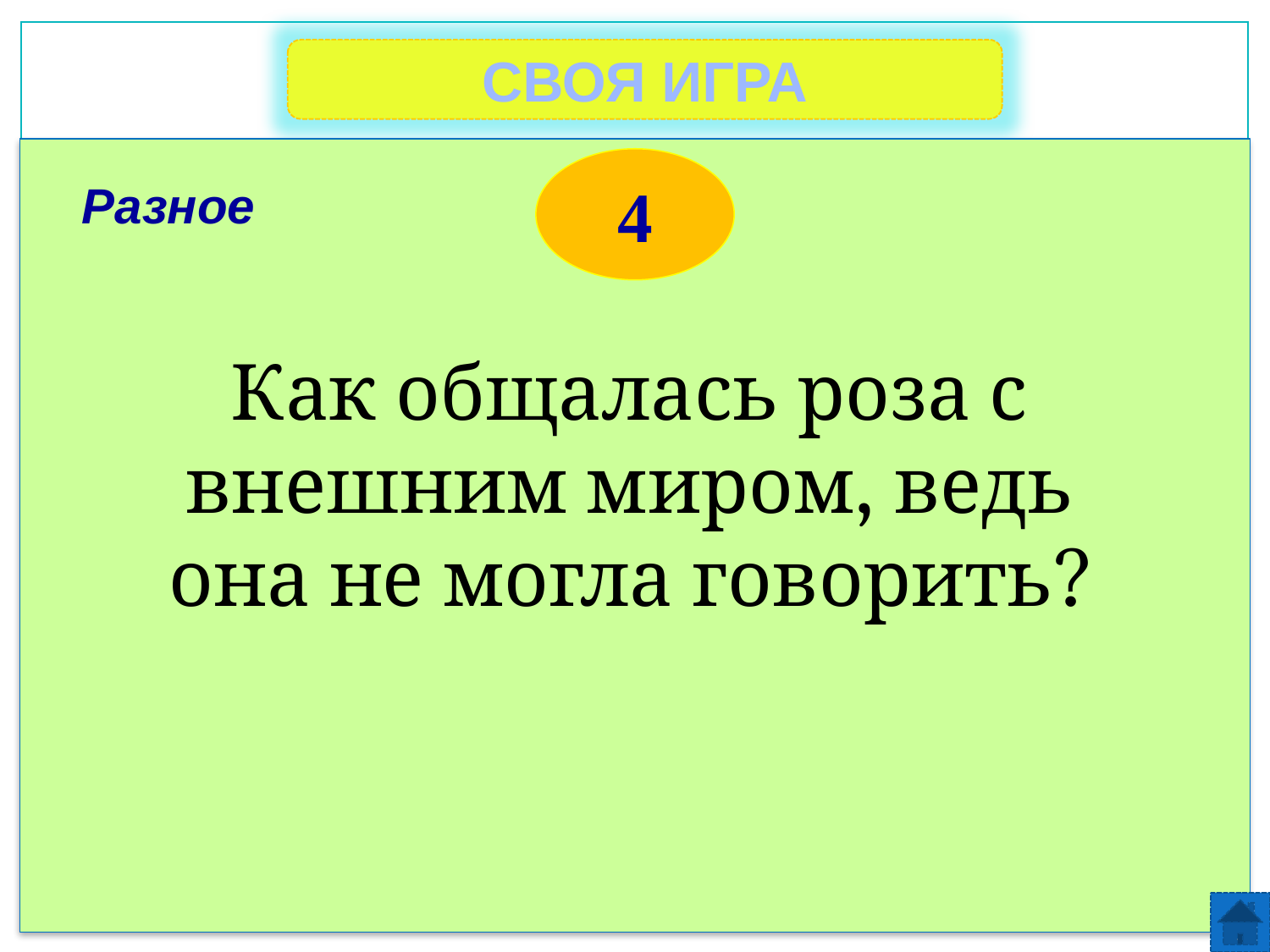

СВОЯ ИГРА

4
Разное
Как общалась роза с внешним миром, ведь она не могла говорить?